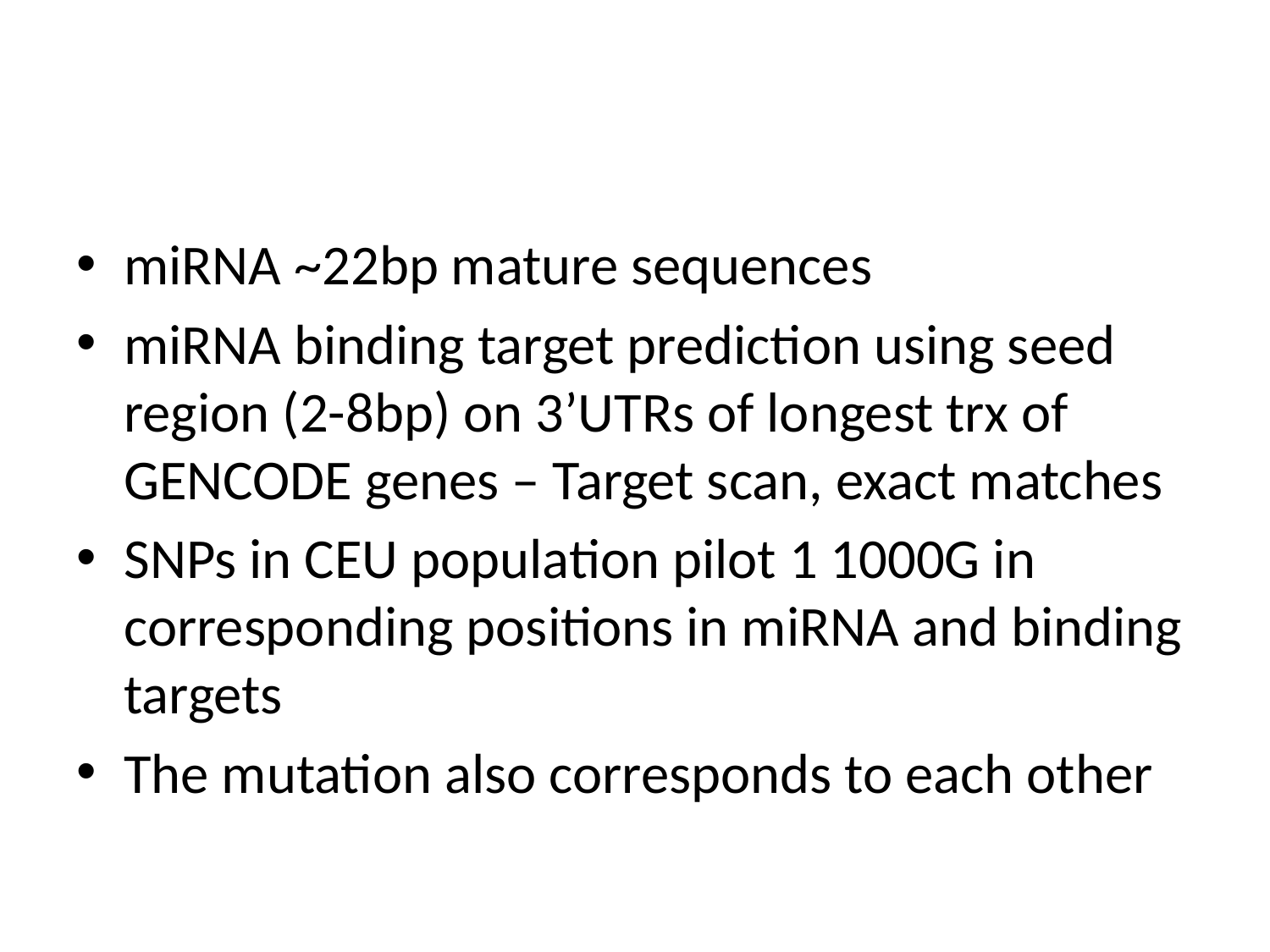

#
miRNA ~22bp mature sequences
miRNA binding target prediction using seed region (2-8bp) on 3’UTRs of longest trx of GENCODE genes – Target scan, exact matches
SNPs in CEU population pilot 1 1000G in corresponding positions in miRNA and binding targets
The mutation also corresponds to each other